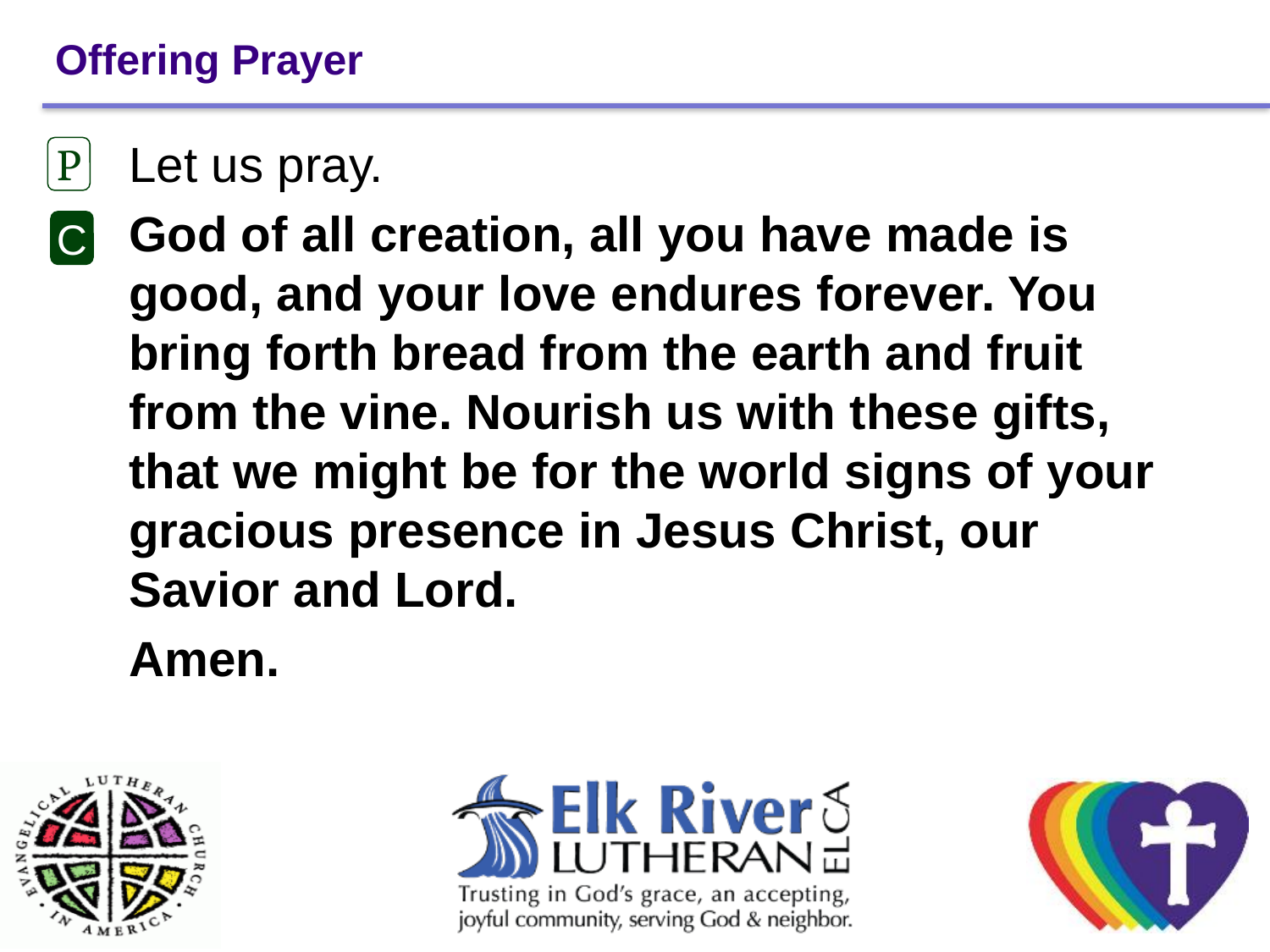

# Offering Prayer
Let us pray.
God of all creation, all you have made is good, and your love endures forever. You bring forth bread from the earth and fruit from the vine. Nourish us with these gifts, that we might be for the world signs of your gracious presence in Jesus Christ, our Savior and Lord.
Amen.
P
C